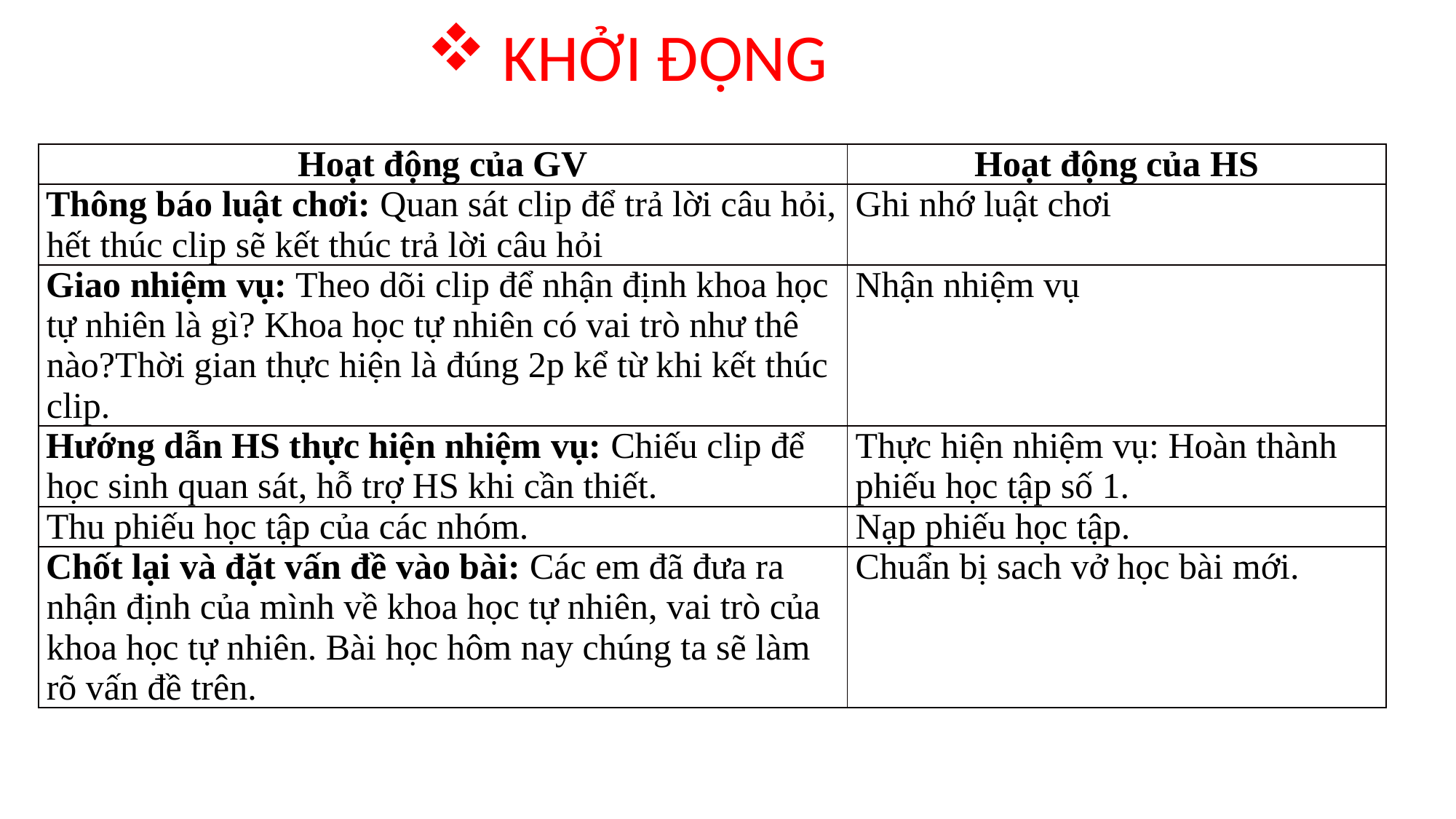

# KHỞI ĐỘNG
| Hoạt động của GV | Hoạt động của HS |
| --- | --- |
| Thông báo luật chơi: Quan sát clip để trả lời câu hỏi, hết thúc clip sẽ kết thúc trả lời câu hỏi | Ghi nhớ luật chơi |
| Giao nhiệm vụ: Theo dõi clip để nhận định khoa học tự nhiên là gì? Khoa học tự nhiên có vai trò như thê nào?Thời gian thực hiện là đúng 2p kể từ khi kết thúc clip. | Nhận nhiệm vụ |
| Hướng dẫn HS thực hiện nhiệm vụ: Chiếu clip để học sinh quan sát, hỗ trợ HS khi cần thiết. | Thực hiện nhiệm vụ: Hoàn thành phiếu học tập số 1. |
| Thu phiếu học tập của các nhóm. | Nạp phiếu học tập. |
| Chốt lại và đặt vấn đề vào bài: Các em đã đưa ra nhận định của mình về khoa học tự nhiên, vai trò của khoa học tự nhiên. Bài học hôm nay chúng ta sẽ làm rõ vấn đề trên. | Chuẩn bị sach vở học bài mới. |